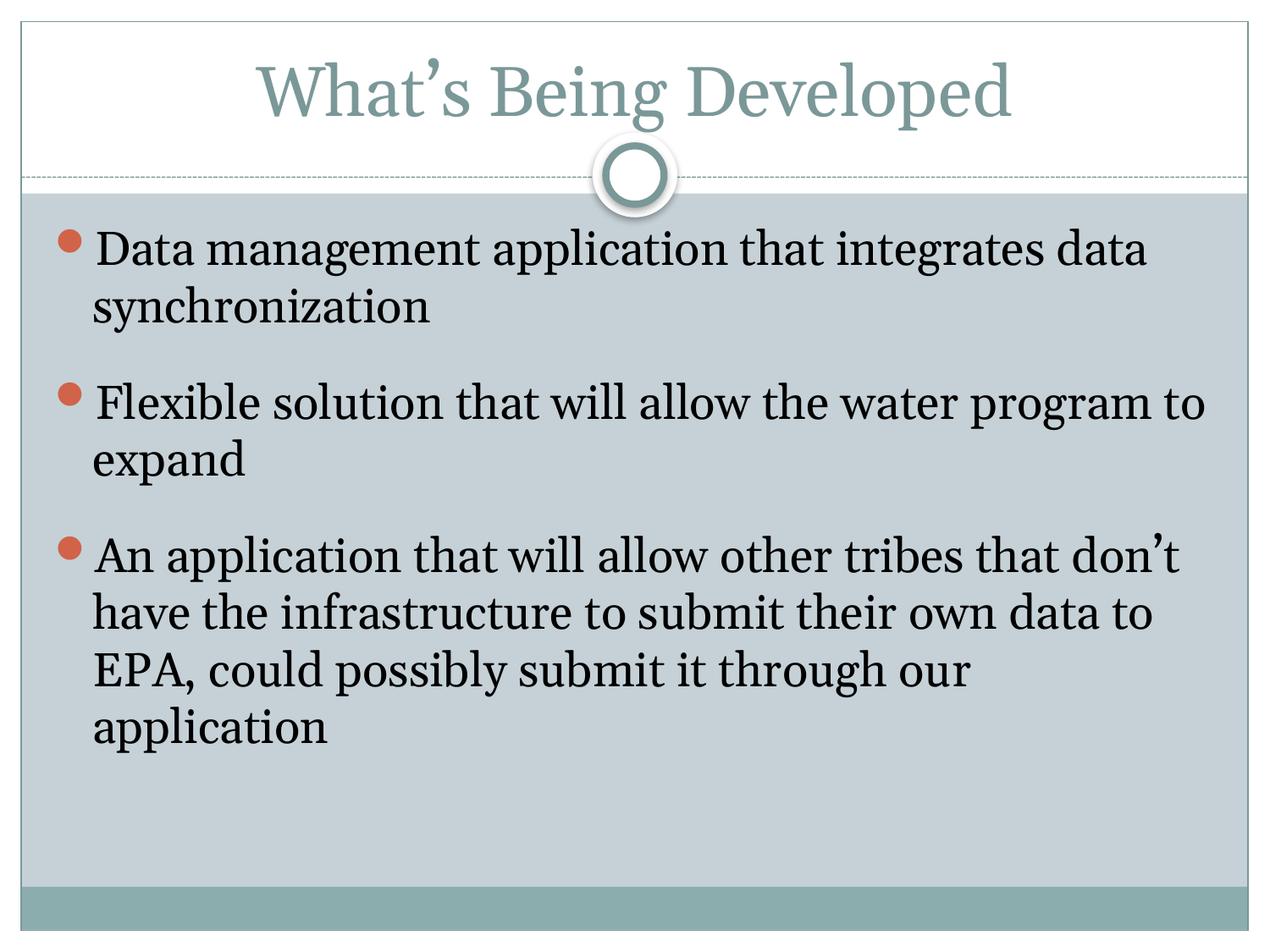

# What’s Being Developed
Data management application that integrates data synchronization

Flexible solution that will allow the water program to expand

An application that will allow other tribes that don’t have the infrastructure to submit their own data to EPA, could possibly submit it through our application